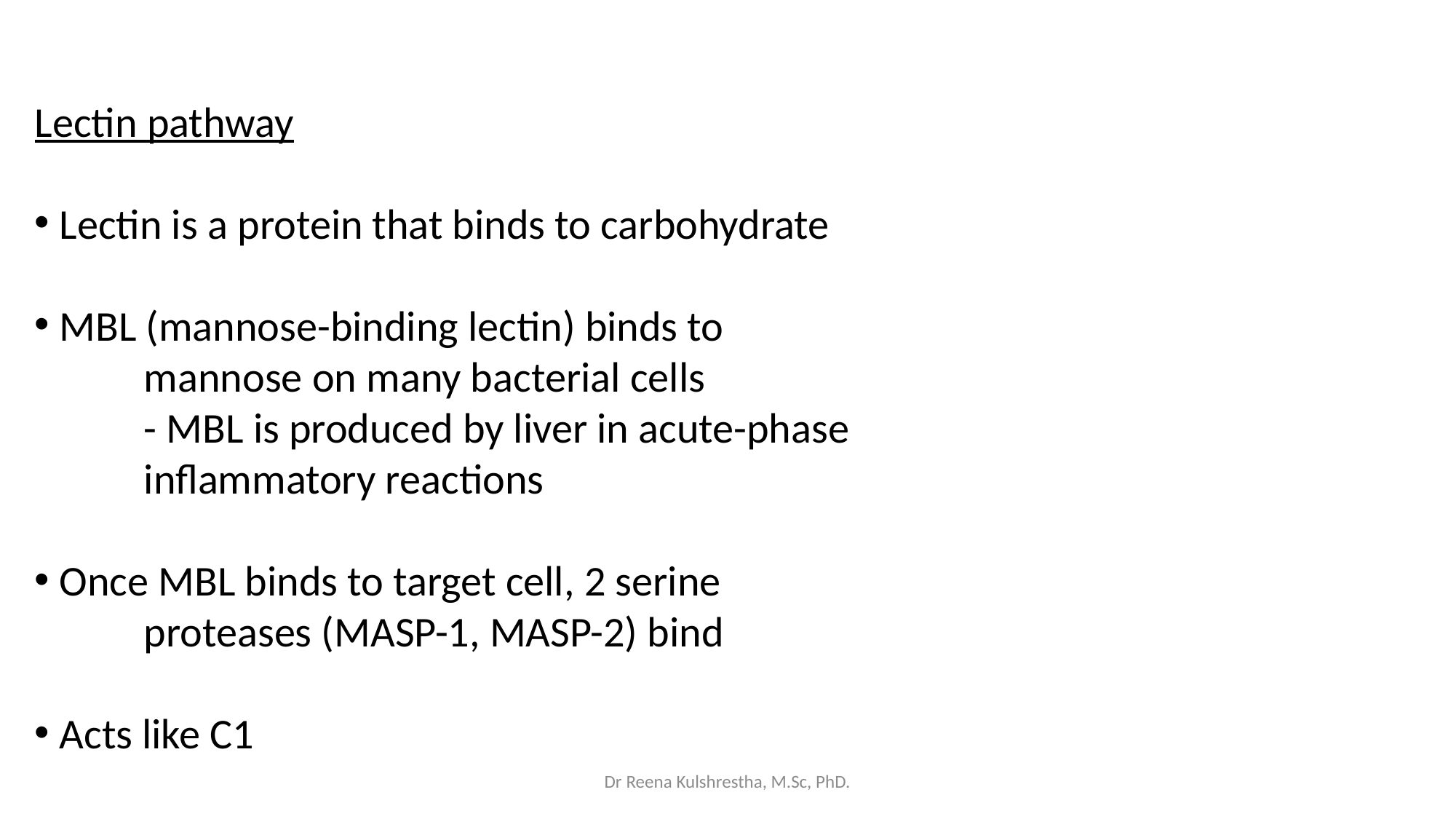

Lectin pathway

 Lectin is a protein that binds to carbohydrate

 MBL (mannose-binding lectin) binds to
	mannose on many bacterial cells
	- MBL is produced by liver in acute-phase
	inflammatory reactions

 Once MBL binds to target cell, 2 serine
	proteases (MASP-1, MASP-2) bind

 Acts like C1
Dr Reena Kulshrestha, M.Sc, PhD.